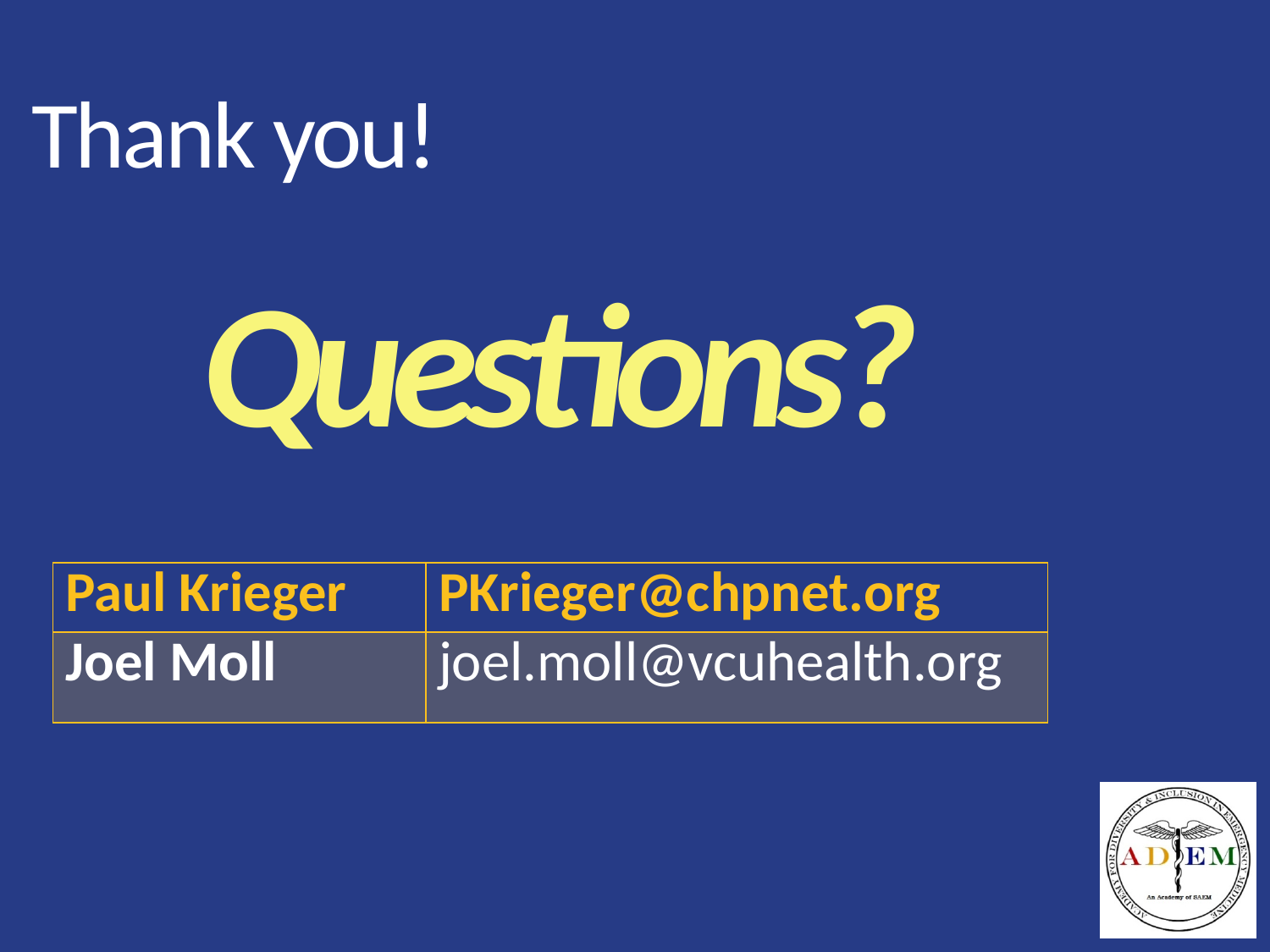

# Thank you!
Questions?
| Paul Krieger | PKrieger@chpnet.org |
| --- | --- |
| Joel Moll | joel.moll@vcuhealth.org |